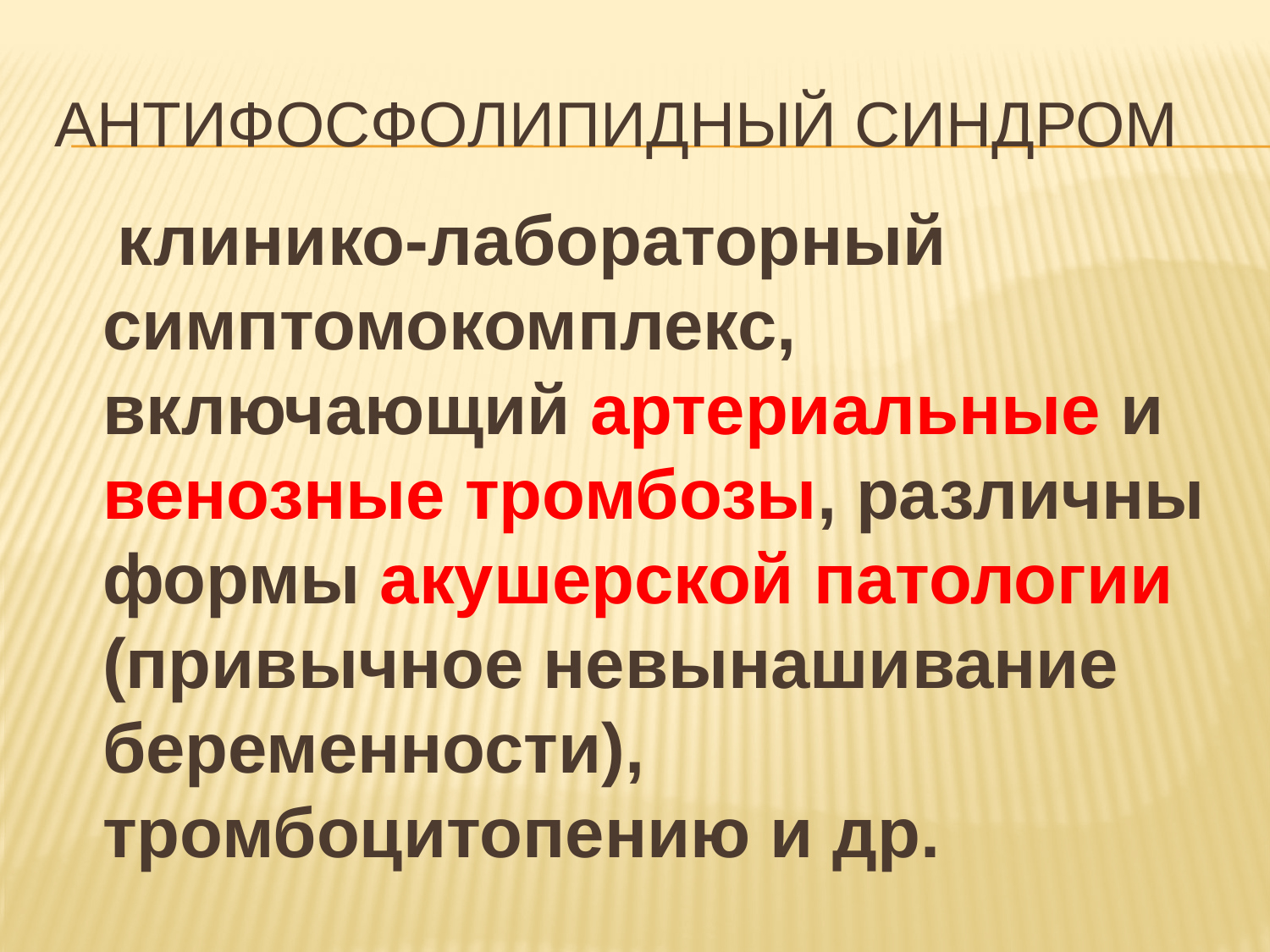

# Антифосфолипидный синдром
    клинико-лабораторный симптомокомплекс, включающий артериальные и венозные тромбозы, различны формы акушерской патологии (привычное невынашивание беременности), тромбоцитопению и др.